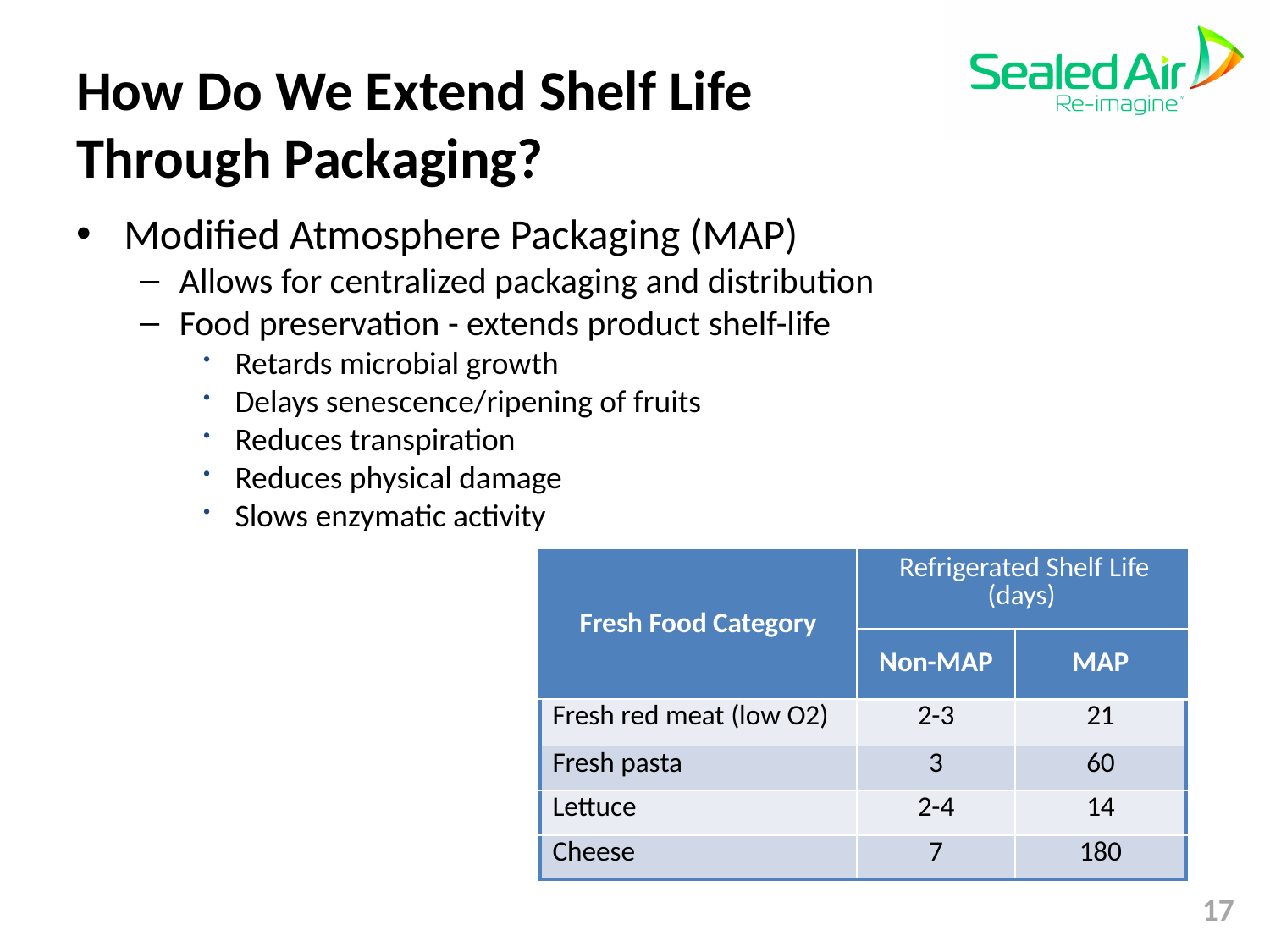

# How Do We Extend Shelf Life Through Packaging?
Modified Atmosphere Packaging (MAP)
Allows for centralized packaging and distribution
Food preservation - extends product shelf-life
Retards microbial growth
Delays senescence/ripening of fruits
Reduces transpiration
Reduces physical damage
Slows enzymatic activity
| Fresh Food Category | Refrigerated Shelf Life (days) |  |
| --- | --- | --- |
|  | Non-MAP | MAP |
| Fresh red meat (low O2) | 2-3 | 21 |
| Fresh pasta | 3 | 60 |
| Lettuce | 2-4 | 14 |
| Cheese | 7 | 180 |
17